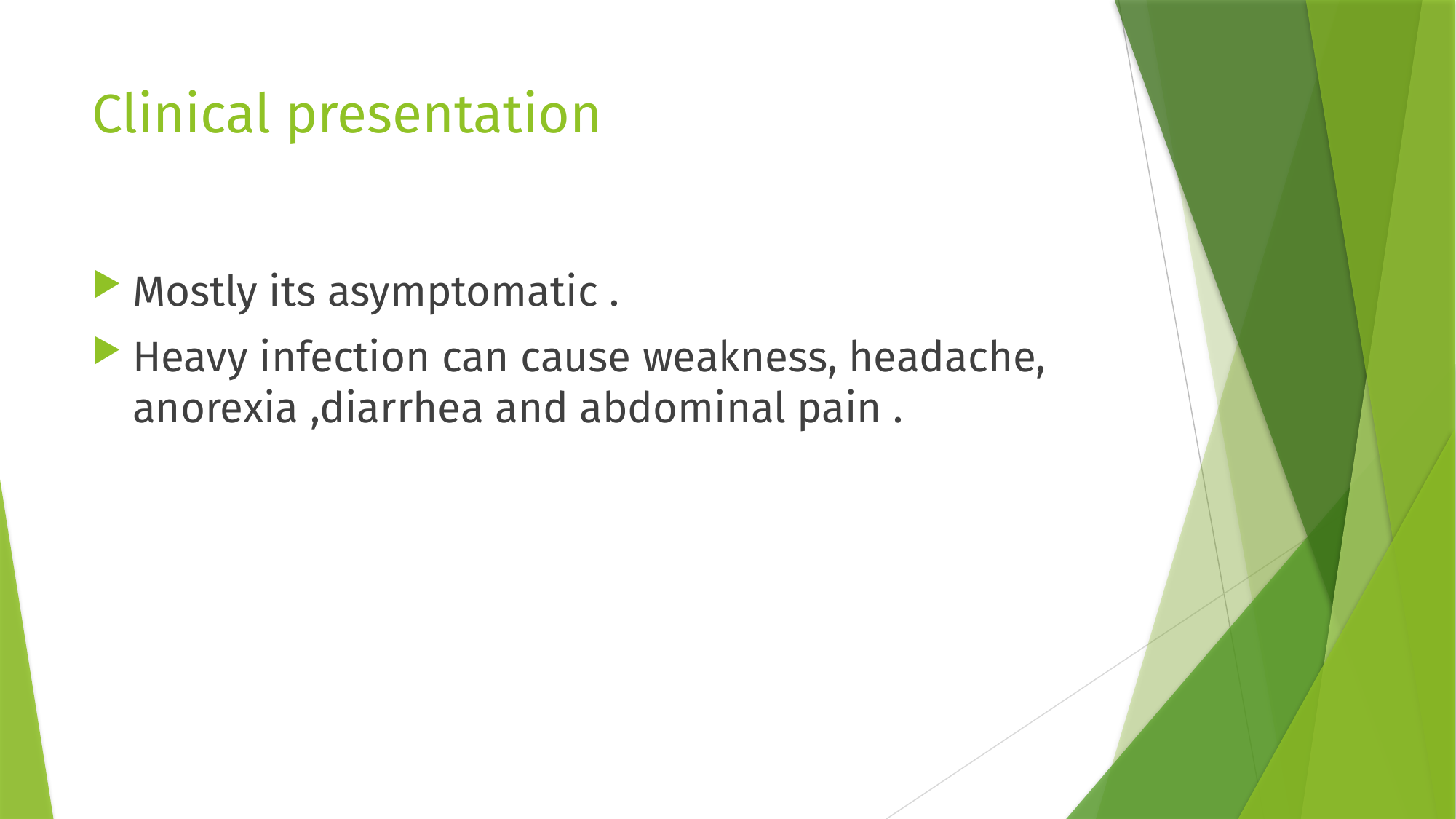

# Clinical presentation
Mostly its asymptomatic .
Heavy infection can cause weakness, headache, anorexia ,diarrhea and abdominal pain .